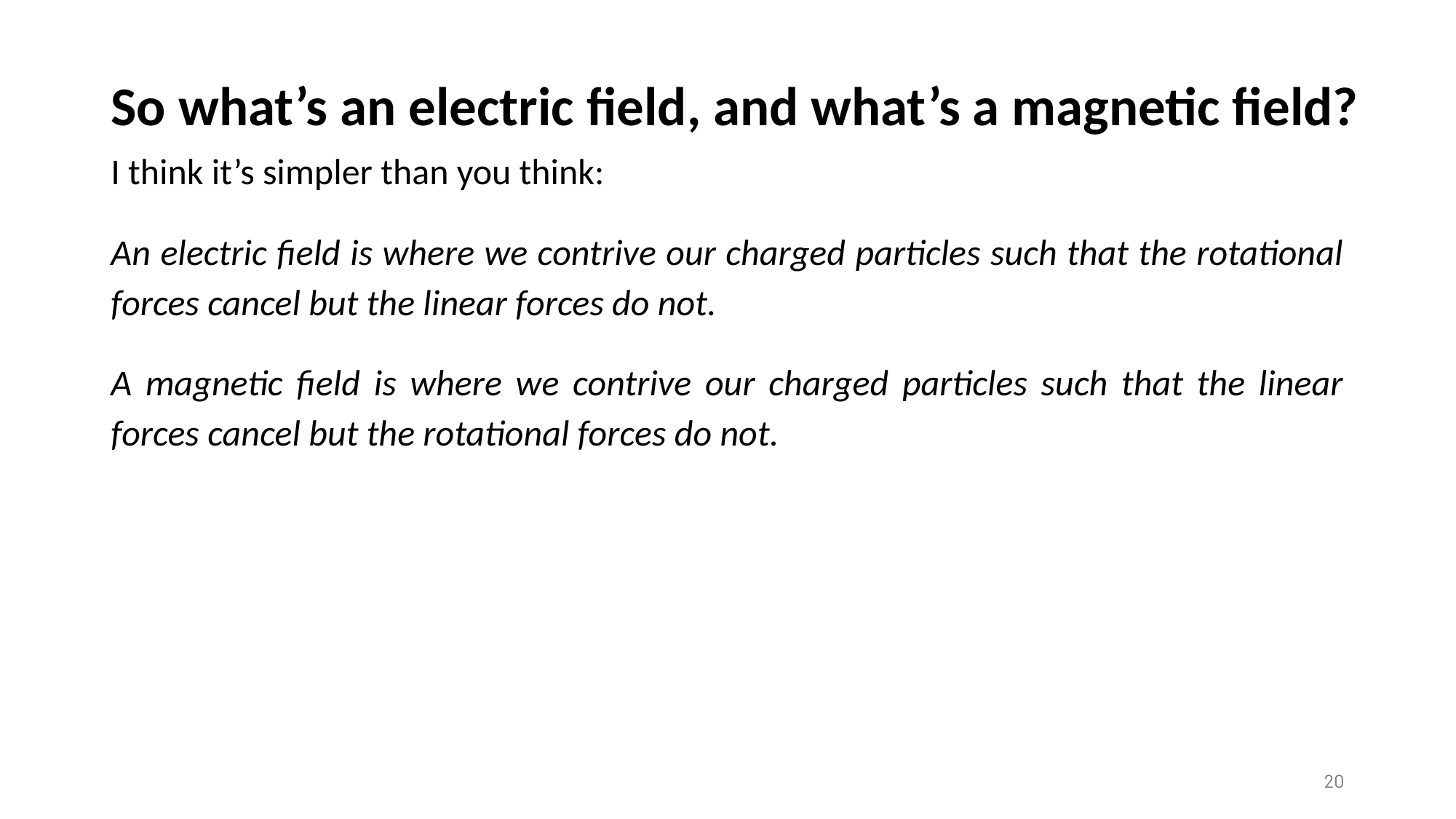

# So what’s an electric field, and what’s a magnetic field?
I think it’s simpler than you think:
An electric field is where we contrive our charged particles such that the rotational forces cancel but the linear forces do not.
A magnetic field is where we contrive our charged particles such that the linear forces cancel but the rotational forces do not.

20